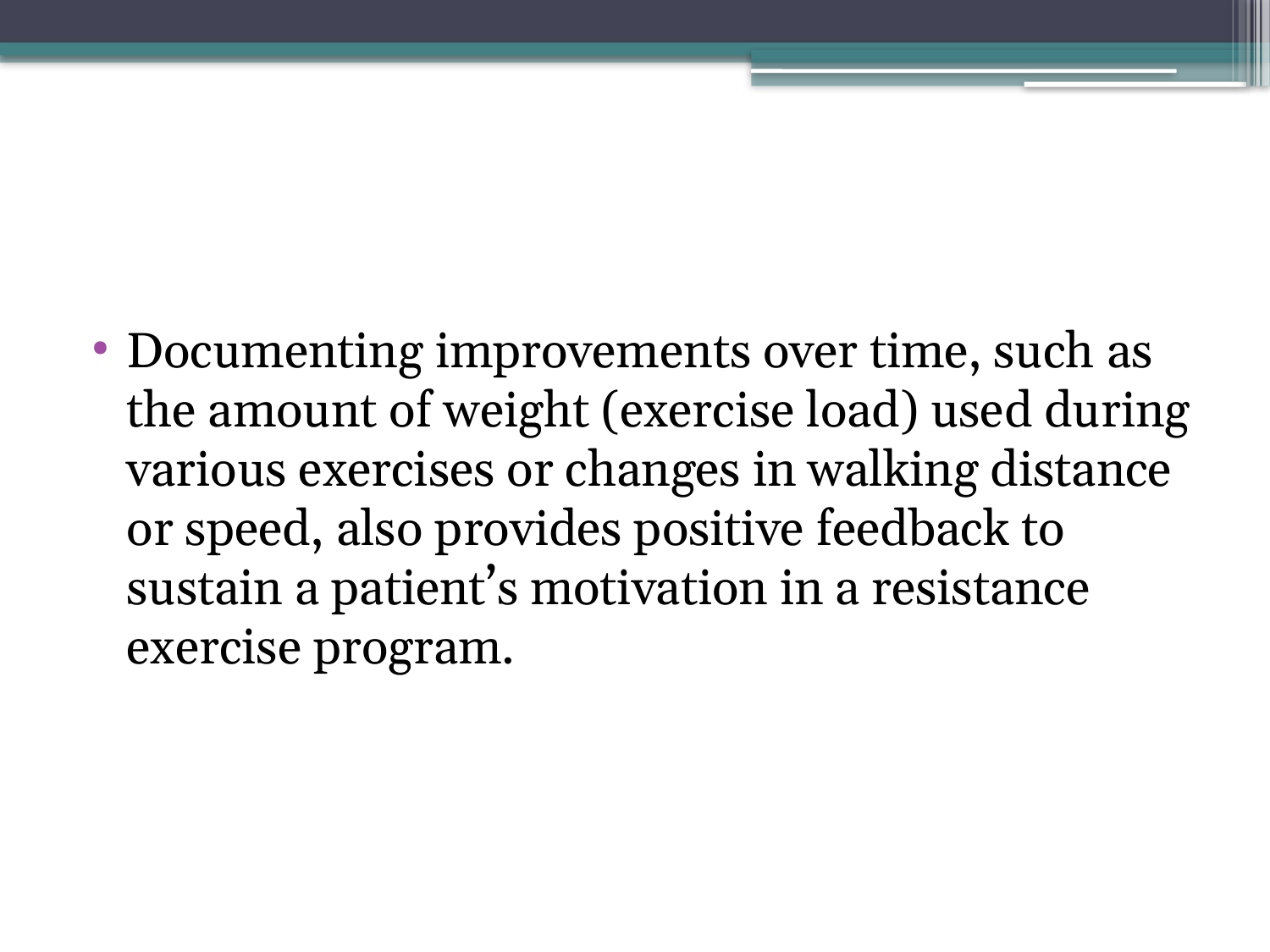

#
Documenting improvements over time, such as the amount of weight (exercise load) used during various exercises or changes in walking distance or speed, also provides positive feedback to sustain a patient’s motivation in a resistance exercise program.